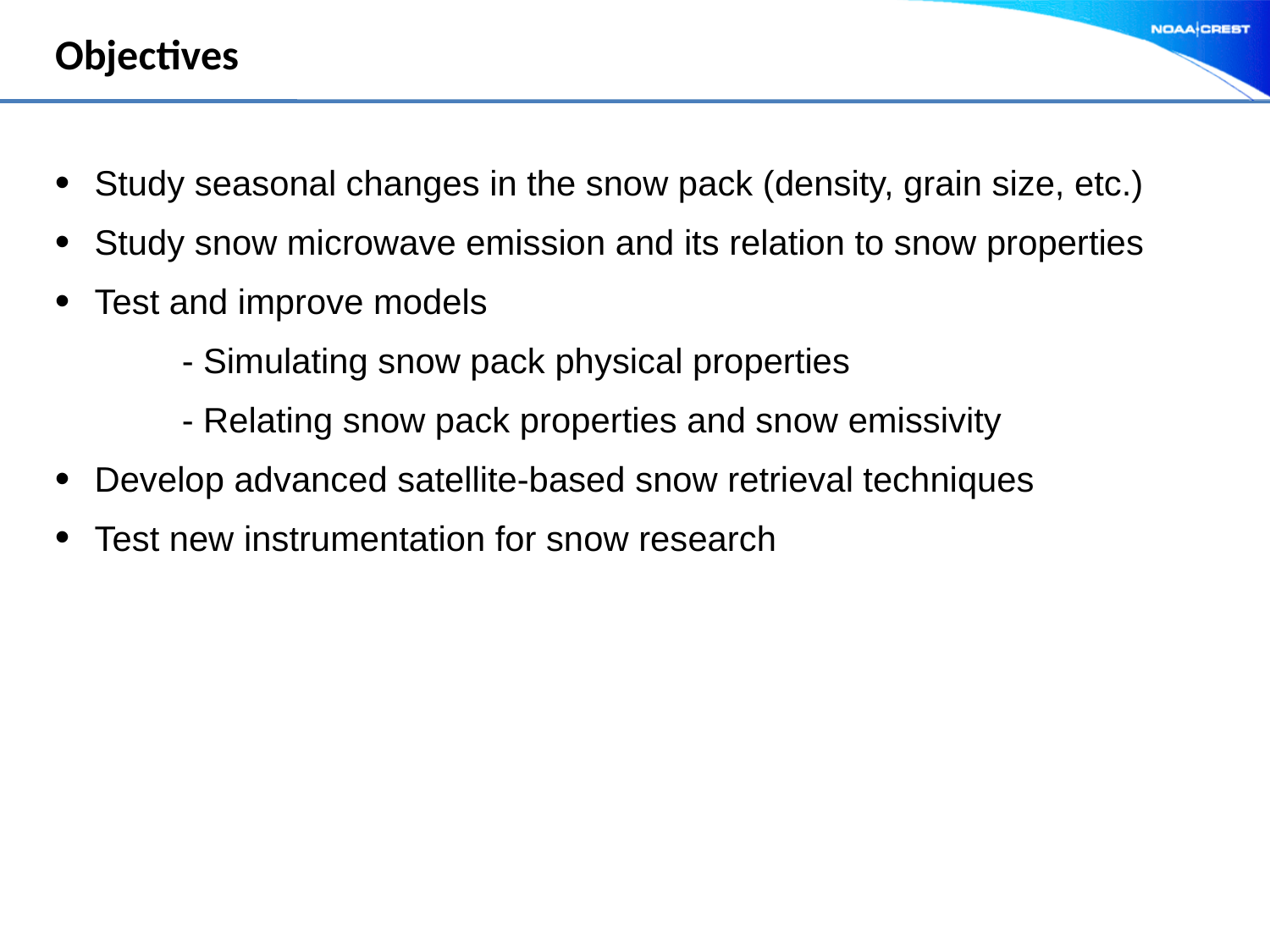

# Objectives
 Study seasonal changes in the snow pack (density, grain size, etc.)
 Study snow microwave emission and its relation to snow properties
 Test and improve models
	- Simulating snow pack physical properties
 	- Relating snow pack properties and snow emissivity
 Develop advanced satellite-based snow retrieval techniques
 Test new instrumentation for snow research